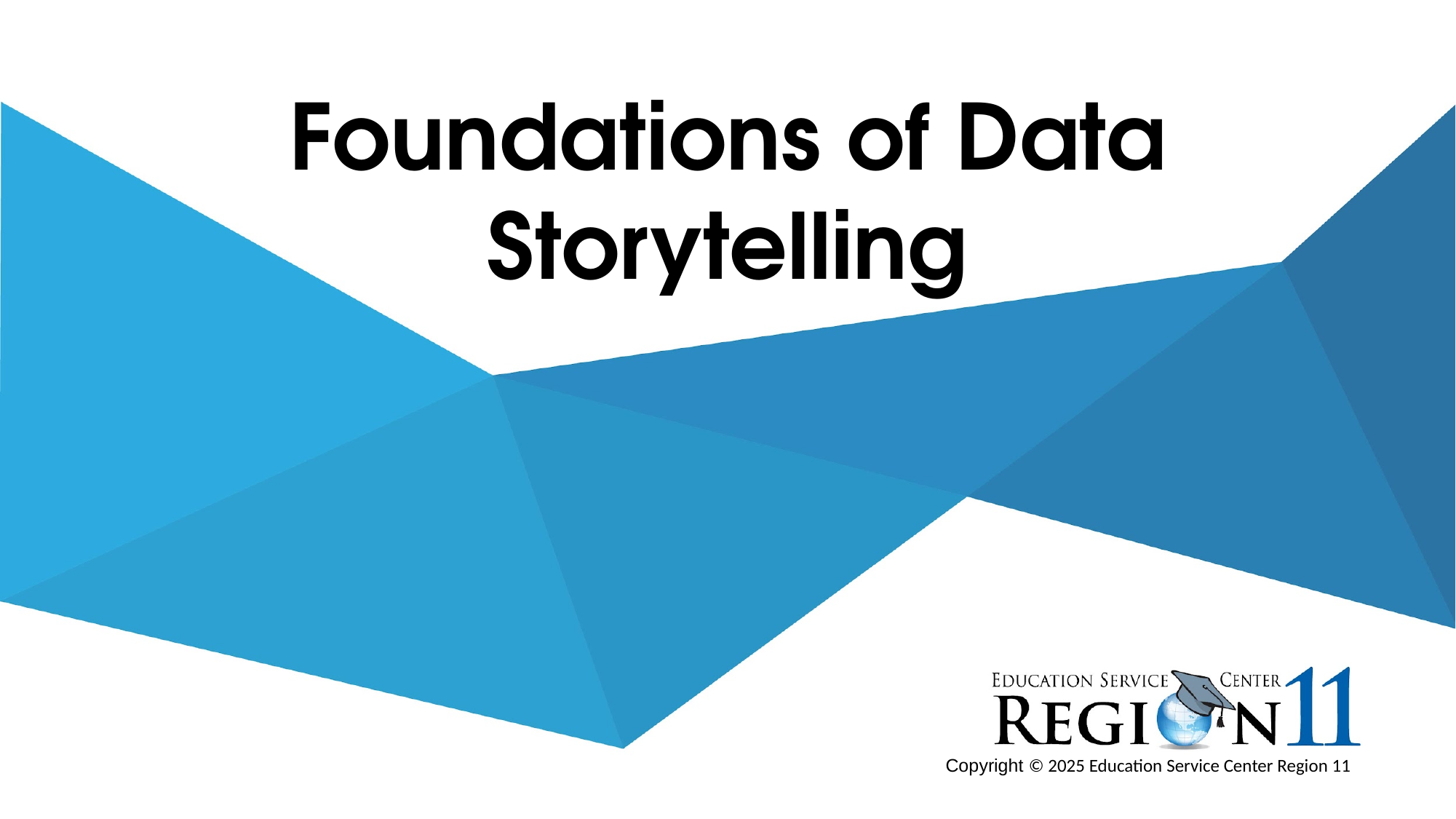

Foundations of Data Storytelling

Copyright © 2025 Education Service Center Region 11